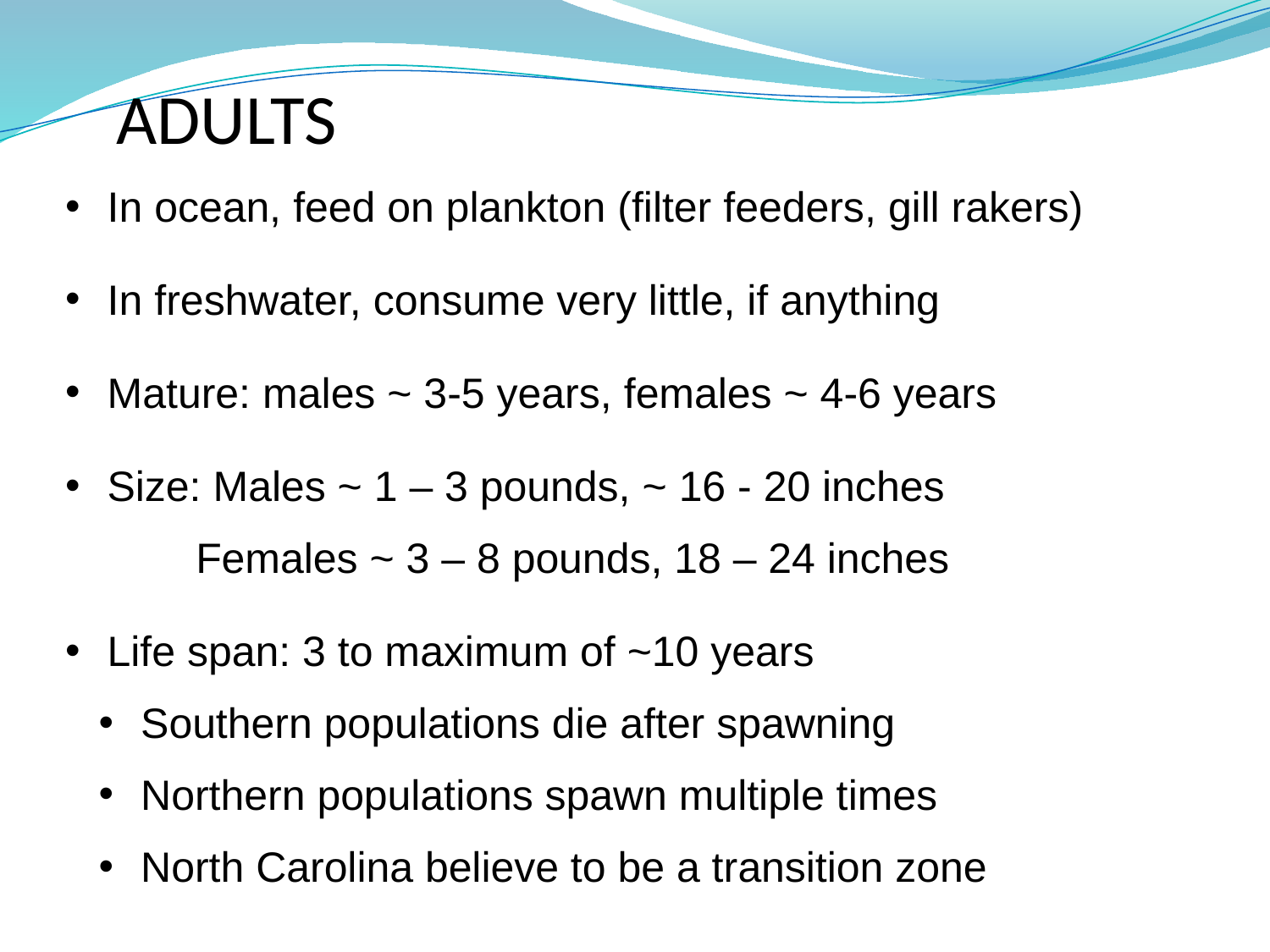

# ADULTS
 In ocean, feed on plankton (filter feeders, gill rakers)
 In freshwater, consume very little, if anything
 Mature: males ~ 3-5 years, females ~ 4-6 years
 Size: Males ~ 1 – 3 pounds, ~ 16 - 20 inches
           Females ~ 3 – 8 pounds, 18 – 24 inches
 Life span: 3 to maximum of ~10 years
 Southern populations die after spawning
 Northern populations spawn multiple times
 North Carolina believe to be a transition zone